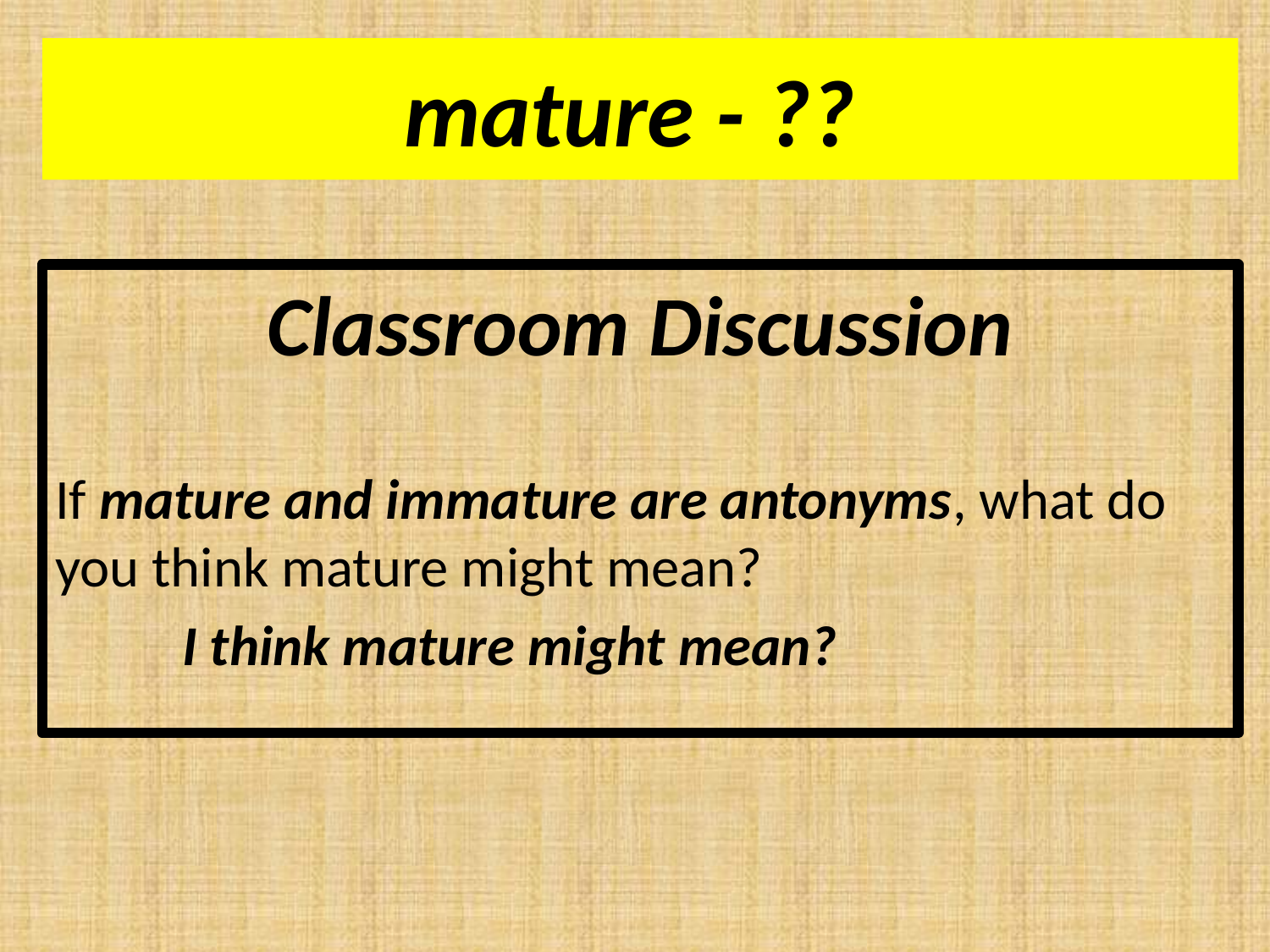

# mature - ??
Classroom Discussion

If mature and immature are antonyms, what do you think mature might mean?
	I think mature might mean?